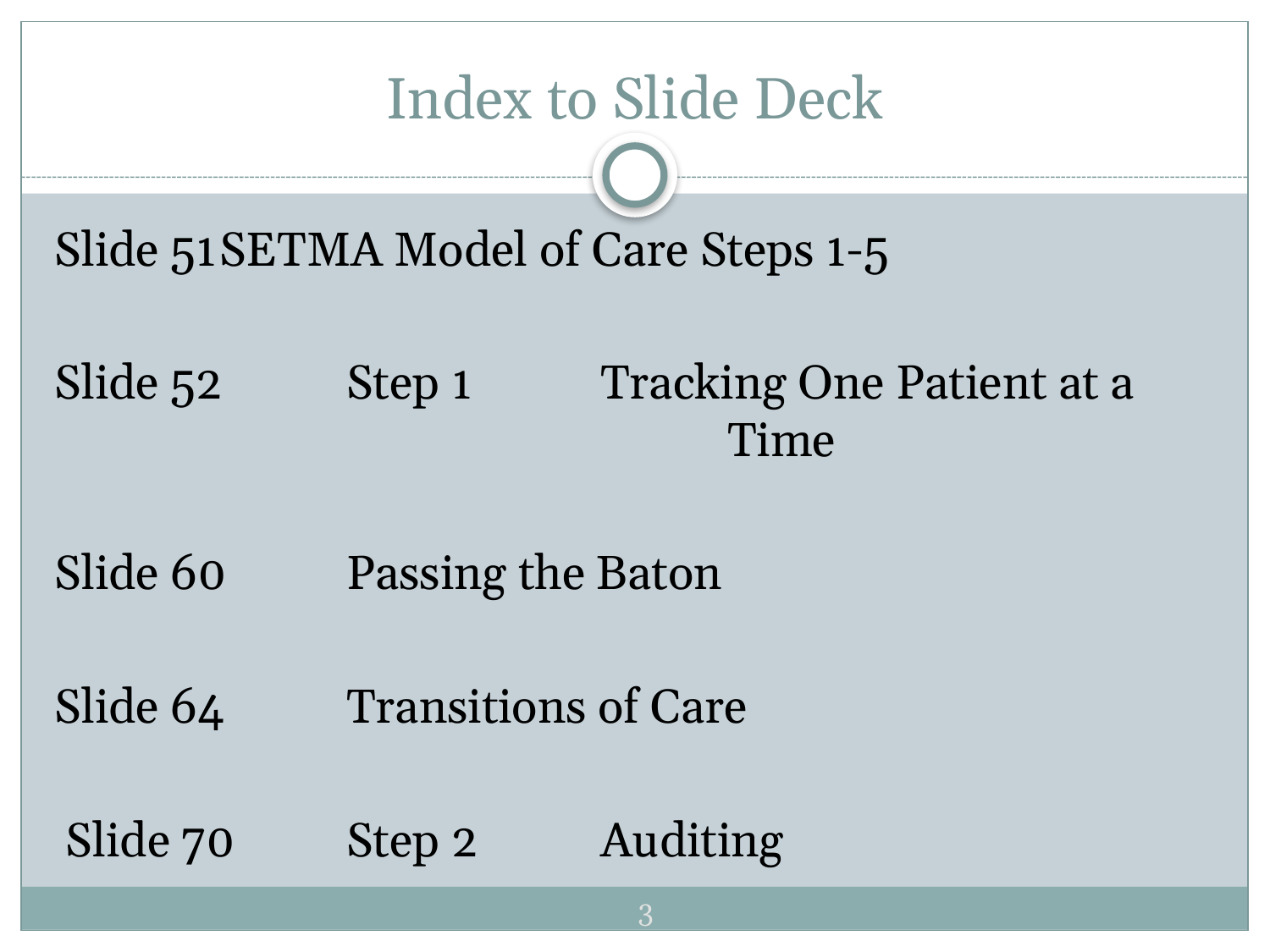

# Index to Slide Deck
Slide 51	SETMA Model of Care Steps 1-5

Slide 52	Step 1 	Tracking One Patient at a 					Time

Slide 60 	Passing the Baton

Slide 64 	Transitions of Care

 Slide 70 	Step 2  	Auditing

3